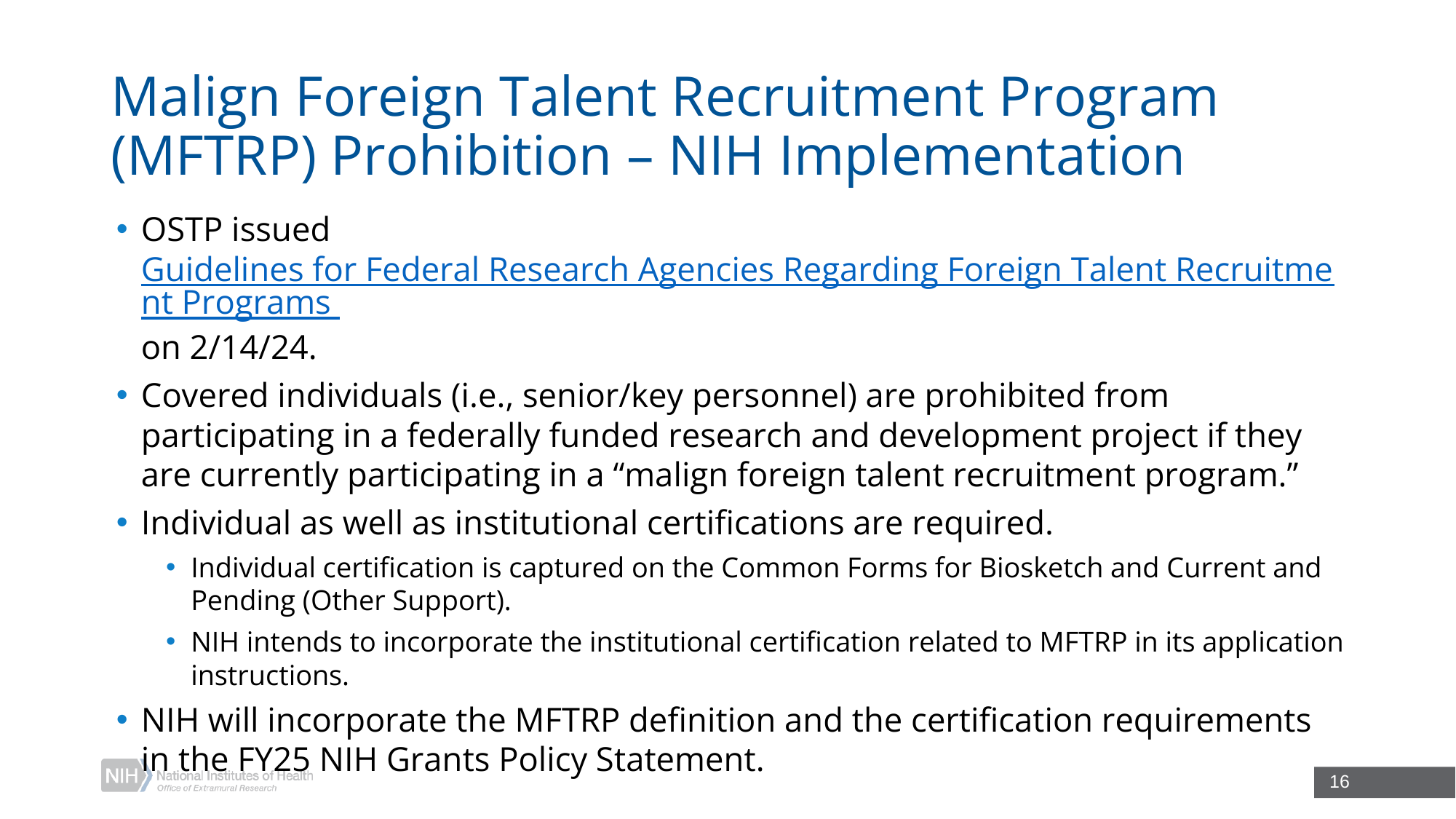

# Malign Foreign Talent Recruitment Program (MFTRP) Prohibition – NIH Implementation
OSTP issued Guidelines for Federal Research Agencies Regarding Foreign Talent Recruitment Programs on 2/14/24.
Covered individuals (i.e., senior/key personnel) are prohibited from participating in a federally funded research and development project if they are currently participating in a “malign foreign talent recruitment program.”
Individual as well as institutional certifications are required.
Individual certification is captured on the Common Forms for Biosketch and Current and Pending (Other Support).
NIH intends to incorporate the institutional certification related to MFTRP in its application instructions.
NIH will incorporate the MFTRP definition and the certification requirements in the FY25 NIH Grants Policy Statement.

16